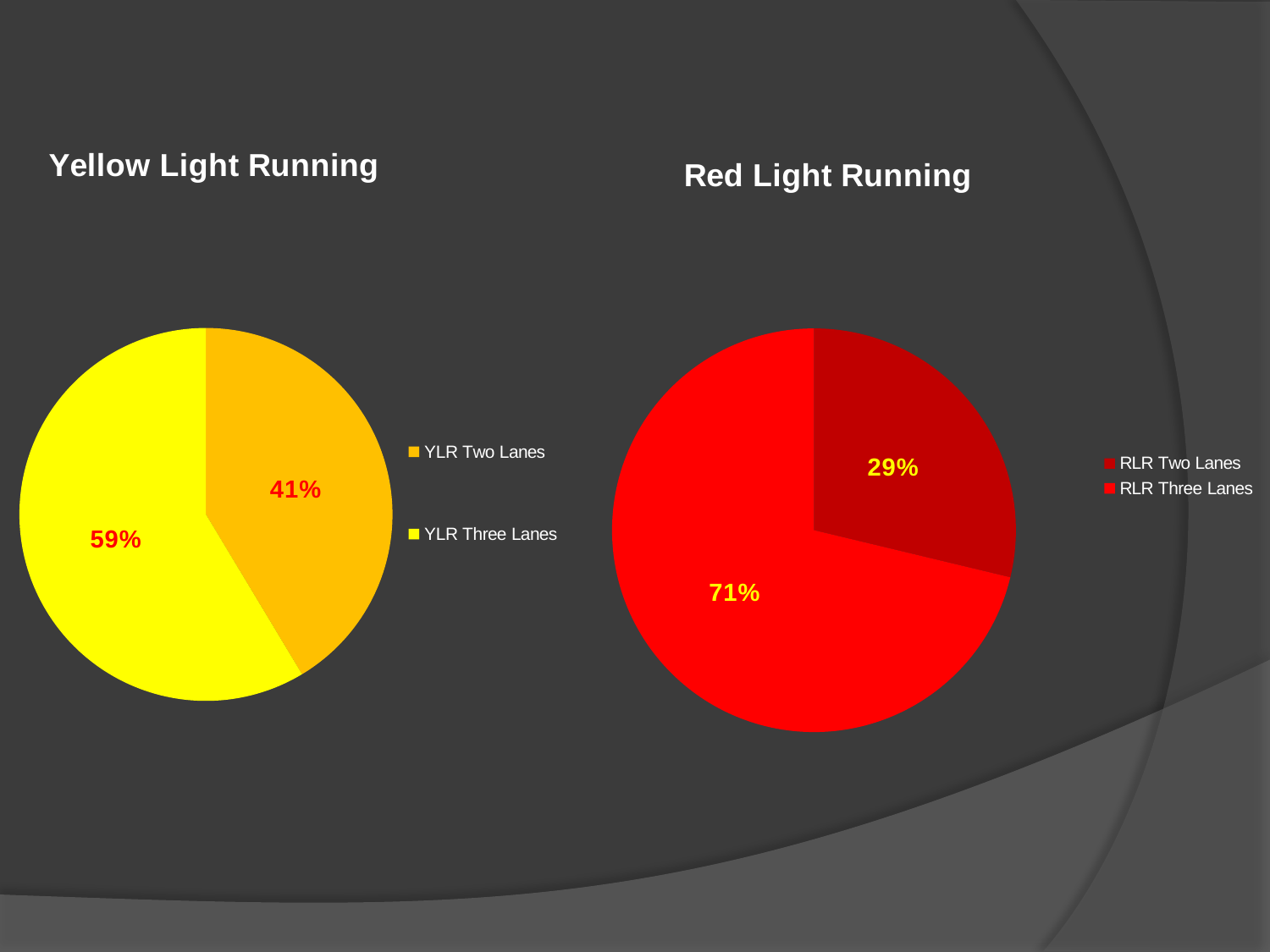

### Chart: Yellow Light Running

| Category | YLR Two Lanes YLR Three Lanes |
|---|---|
| YLR Two Lanes | 0.41388174807197947 |
| YLR Three Lanes | 0.5861182519280206 |

### Chart: Red Light Running

| Category | 29% 71% |
|---|---|
| RLR Two Lanes | 0.2875280059746084 |
| RLR Three Lanes | 0.7124719940253925 |